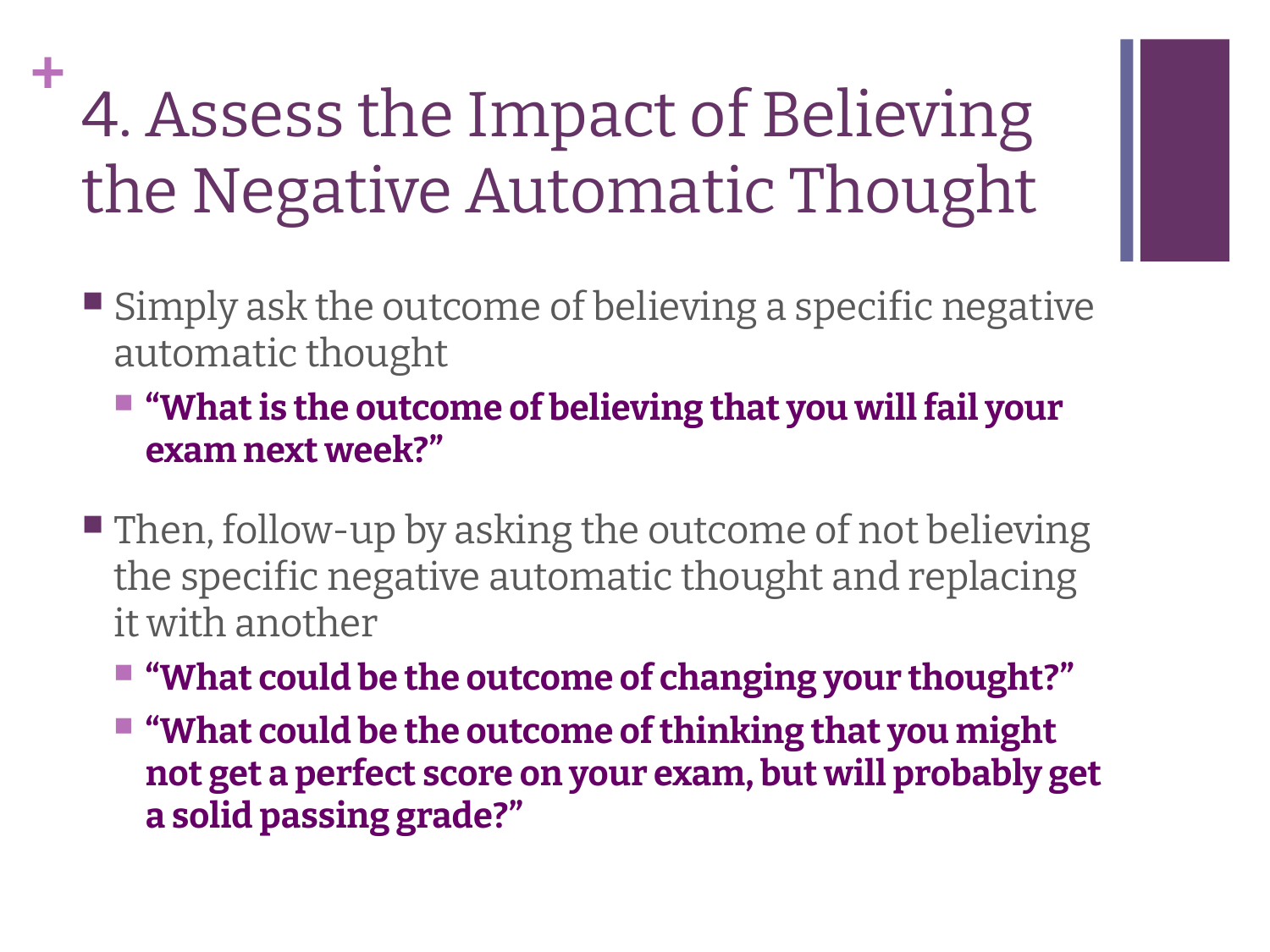

# 4. Assess the Impact of Believing the Negative Automatic Thought
Simply ask the outcome of believing a specific negative automatic thought
“What is the outcome of believing that you will fail your exam next week?”
Then, follow-up by asking the outcome of not believing the specific negative automatic thought and replacing it with another
“What could be the outcome of changing your thought?”
“What could be the outcome of thinking that you might not get a perfect score on your exam, but will probably get a solid passing grade?”